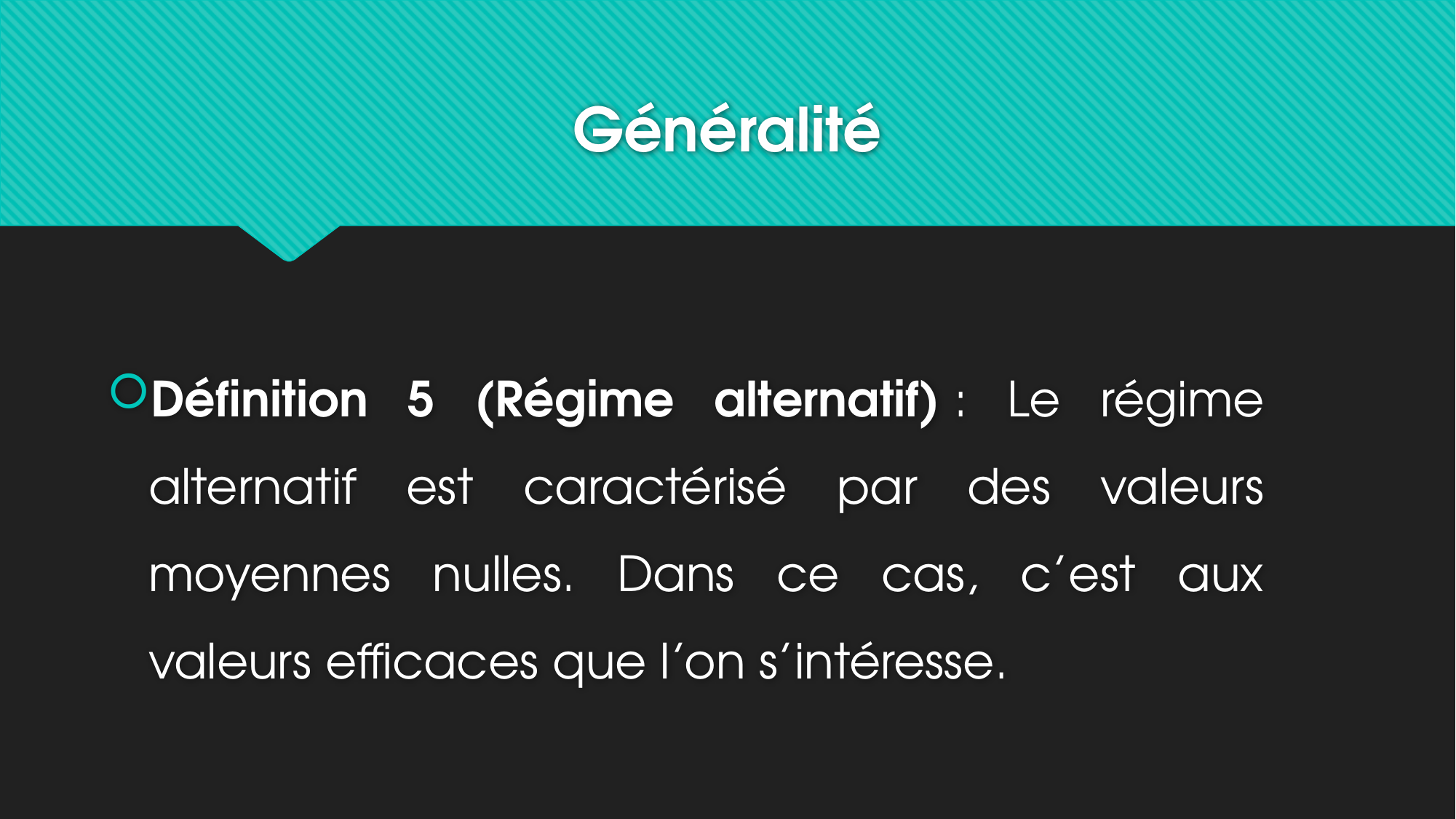

# Généralité
Définition 5 (Régime alternatif) : Le régime alternatif est caractérisé par des valeurs moyennes nulles. Dans ce cas, c’est aux valeurs efficaces que l’on s’intéresse.